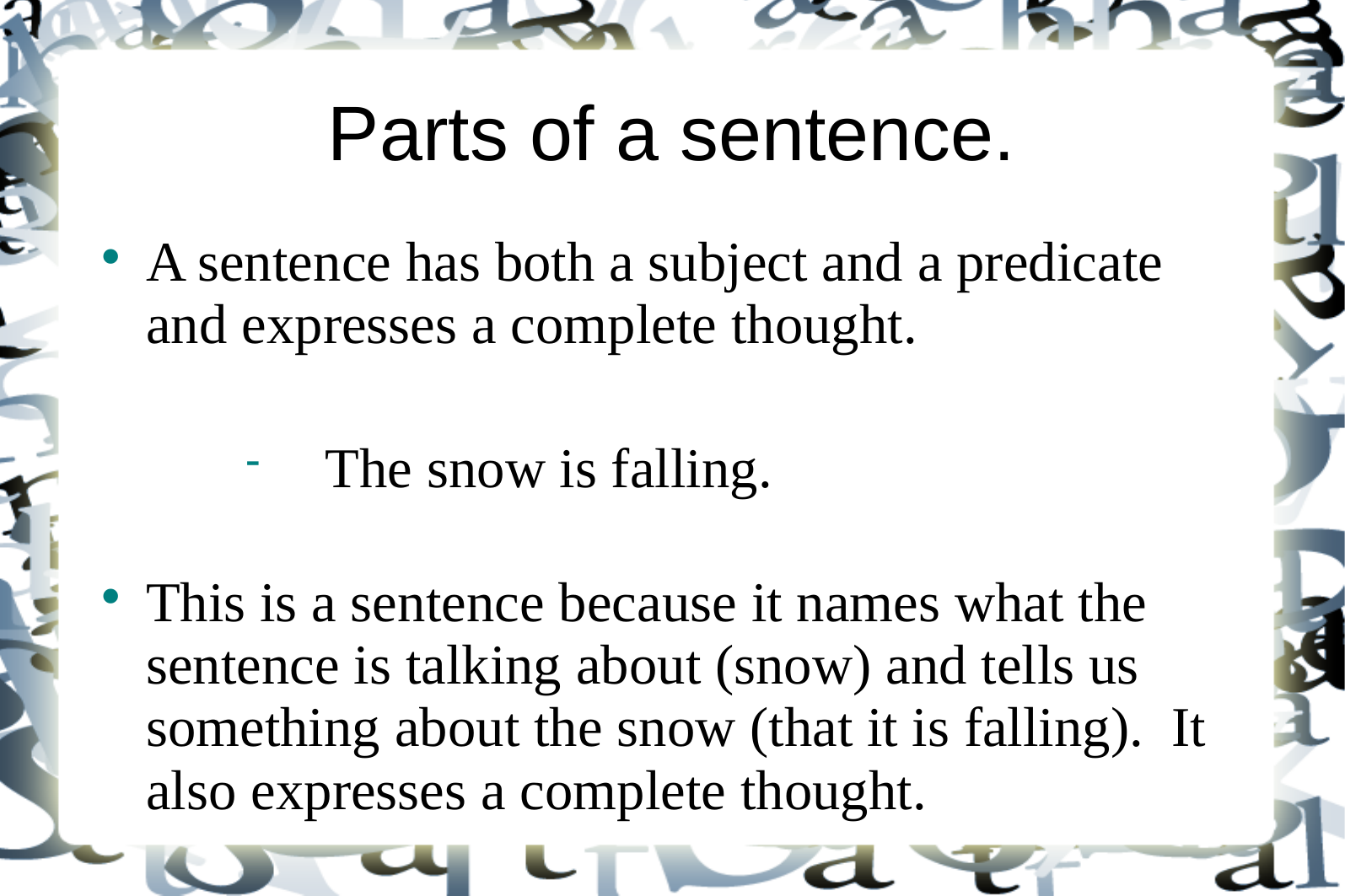

# Parts of a sentence.
A sentence has both a subject and a predicate and expresses a complete thought.

The snow is falling.

This is a sentence because it names what the sentence is talking about (snow) and tells us something about the snow (that it is falling).  It also expresses a complete thought.